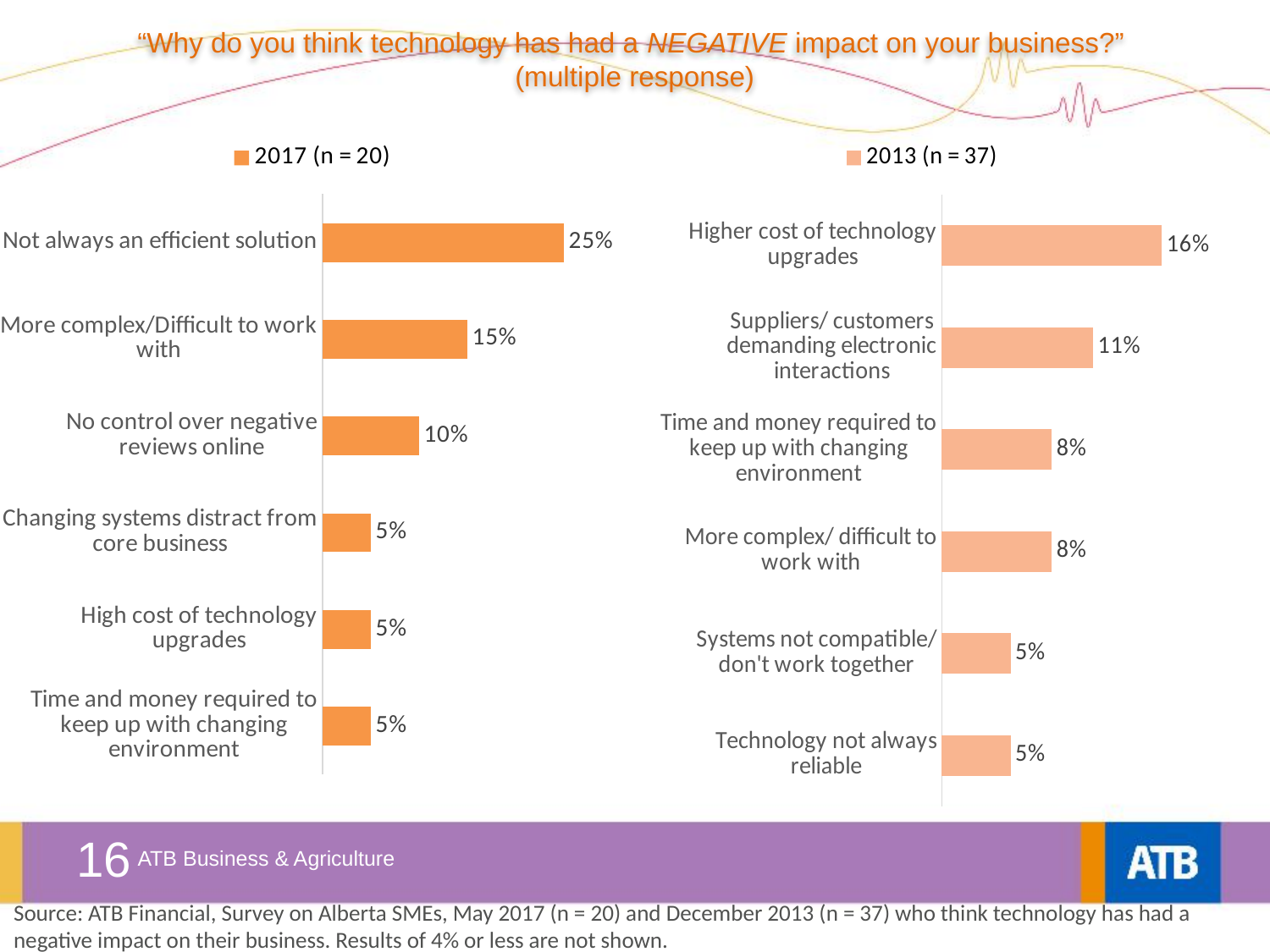

“Why do you think technology has had a NEGATIVE impact on your business?”
(multiple response)

### Chart

| Category | 2017 (n = 20) |
|---|---|
| Not always an efficient solution | 0.25 |
| More complex/Difficult to work with | 0.15 |
| No control over negative reviews online | 0.1 |
| Changing systems distract from core business | 0.05 |
| High cost of technology upgrades | 0.05 |
| Time and money required to keep up with changing environment | 0.05 |

### Chart

| Category | 2013 (n = 37) |
|---|---|
| Technology not always reliable | 0.05 |
| Systems not compatible/ don't work together | 0.05 |
| More complex/ difficult to work with | 0.08 |
| Time and money required to keep up with changing environment | 0.08 |
| Suppliers/ customers demanding electronic interactions | 0.11 |
| Higher cost of technology upgrades | 0.16 |
16
ATB Business & Agriculture
Source: ATB Financial, Survey on Alberta SMEs, May 2017 (n = 20) and December 2013 (n = 37) who think technology has had a negative impact on their business. Results of 4% or less are not shown.